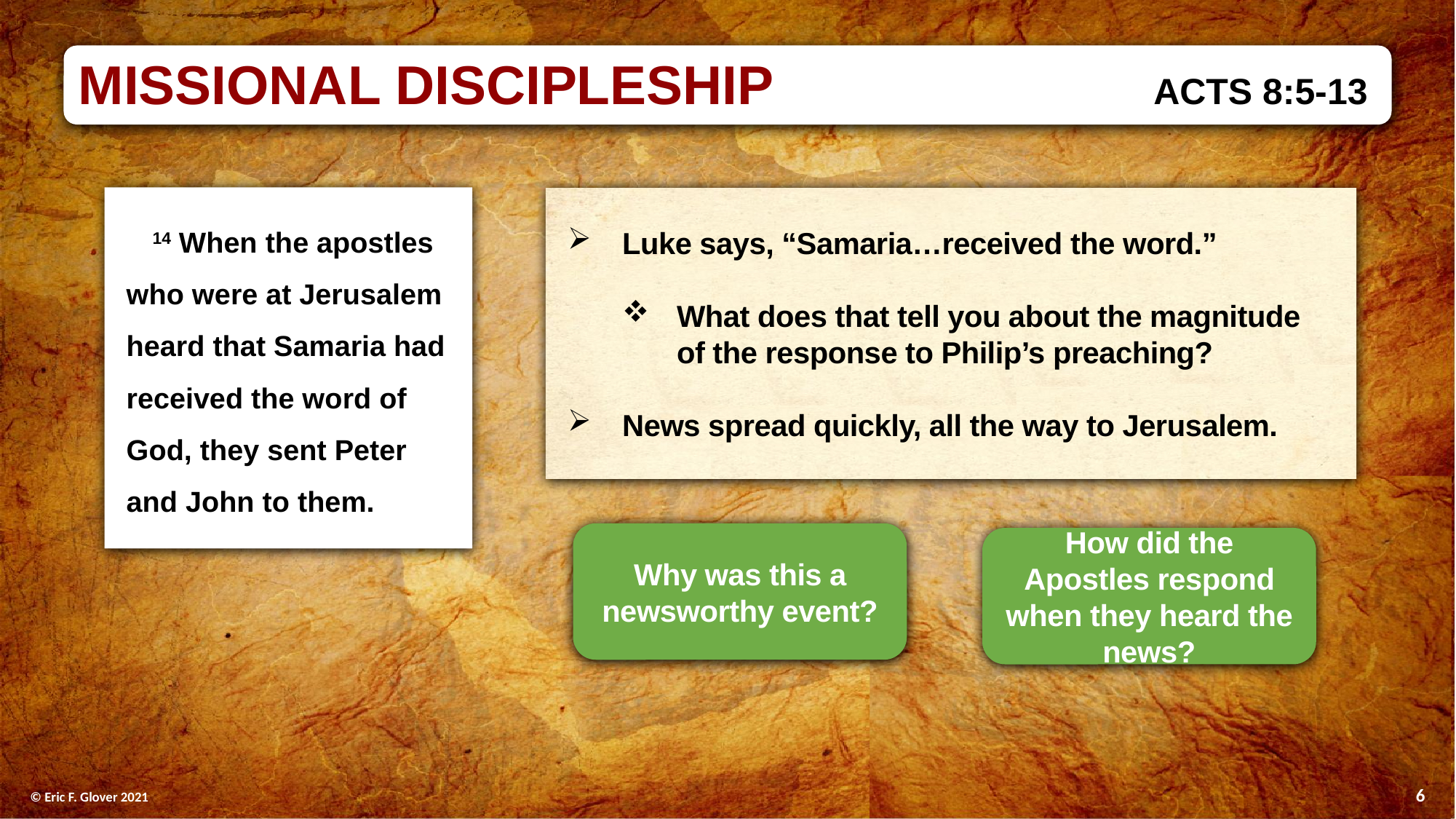

Missional Discipleship	Acts 8:5-13
14 When the apostles who were at Jerusalem heard that Samaria had received the word of God, they sent Peter and John to them.
Luke says, “Samaria…received the word.”
What does that tell you about the magnitude
of the response to Philip’s preaching?
News spread quickly, all the way to Jerusalem.
Why was this a newsworthy event?
How did the Apostles respond when they heard the news?
6
© Eric F. Glover 2021